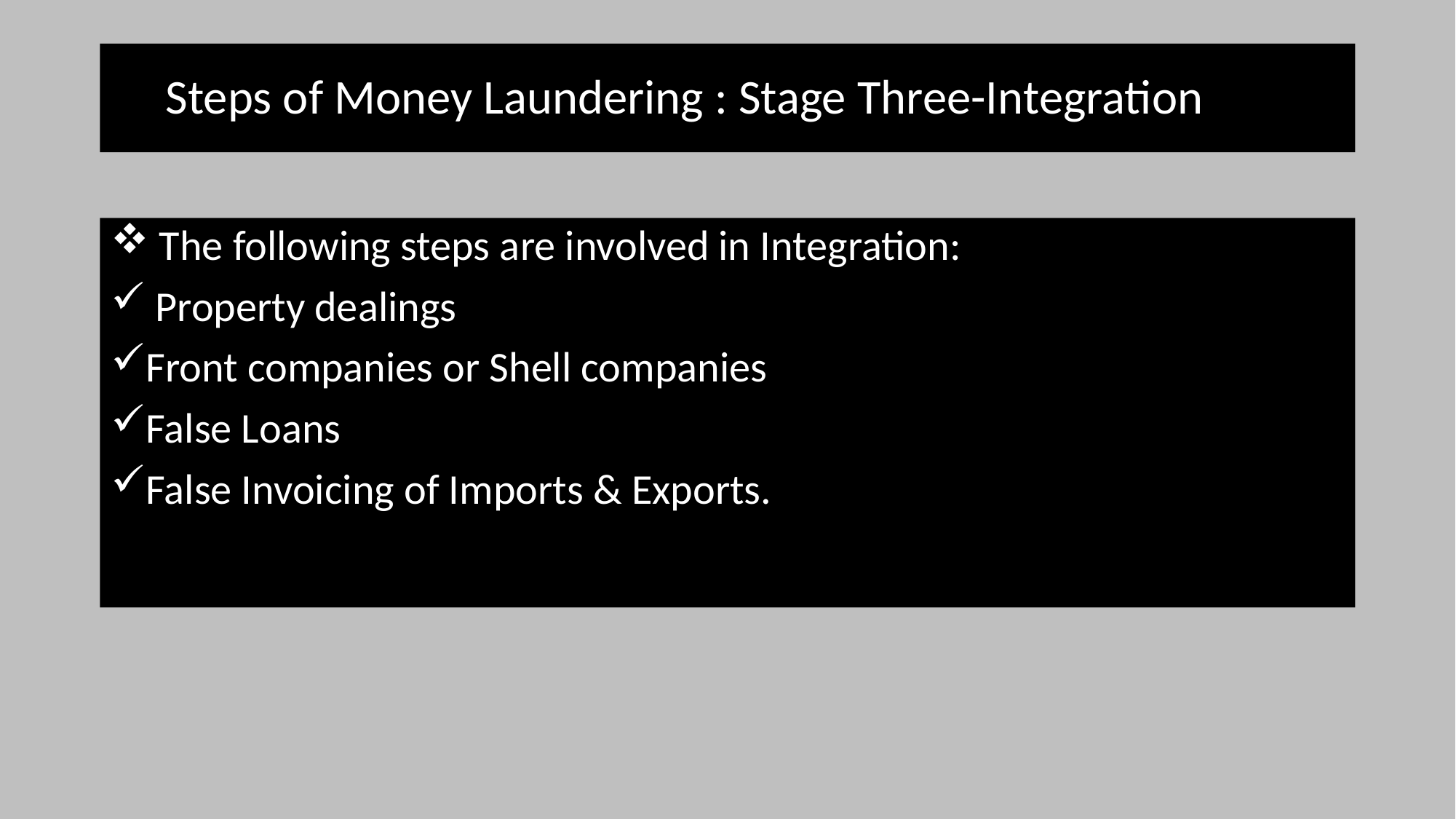

# Steps of Money Laundering : Stage Three-Integration
 The following steps are involved in Integration:
 Property dealings
Front companies or Shell companies
False Loans
False Invoicing of Imports & Exports.